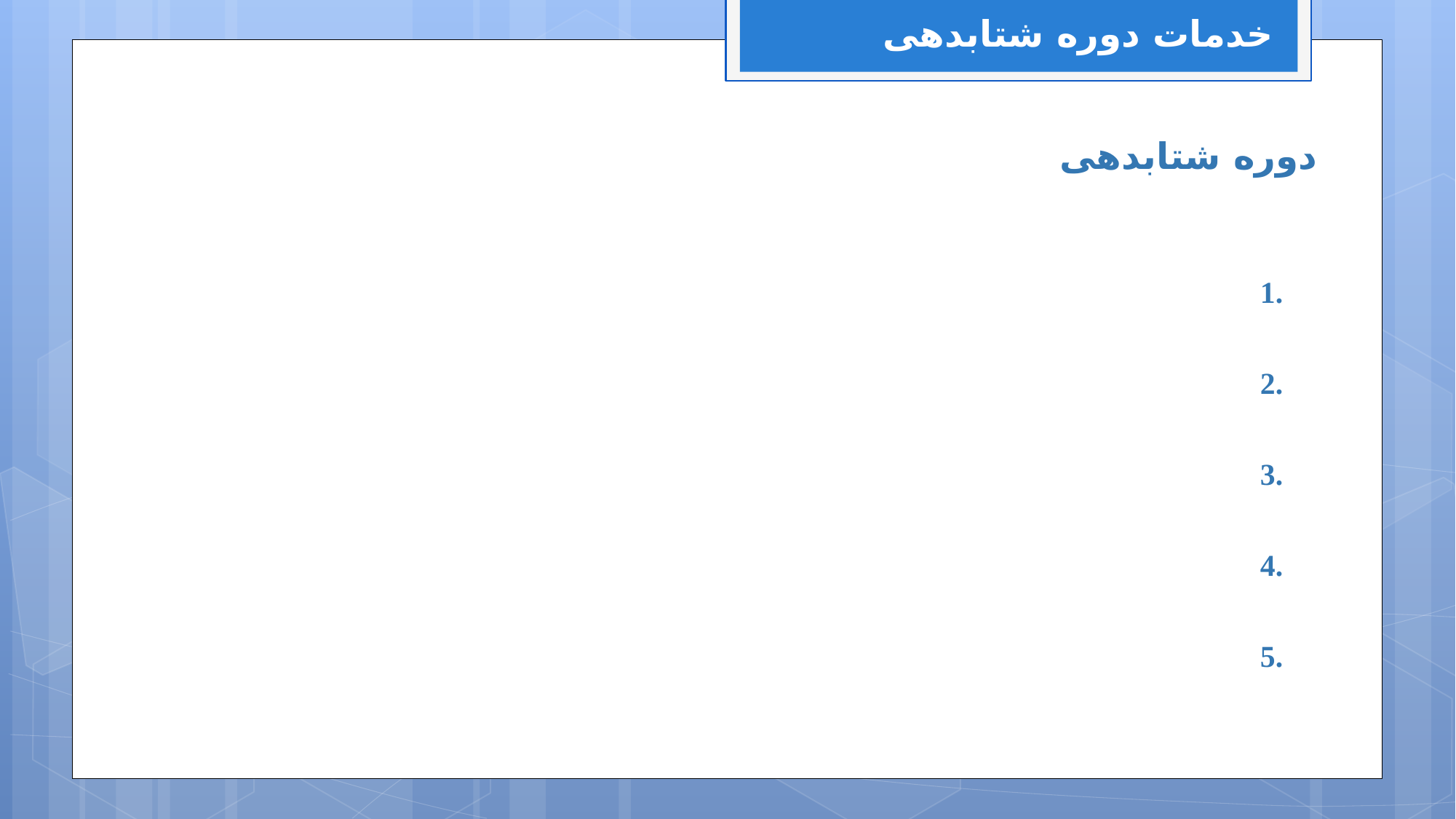

خدمات دوره شتابدهی
دوره شتابدهی
1.
2.
3.
4.
5.

برنامه خروج و پسا-خروج